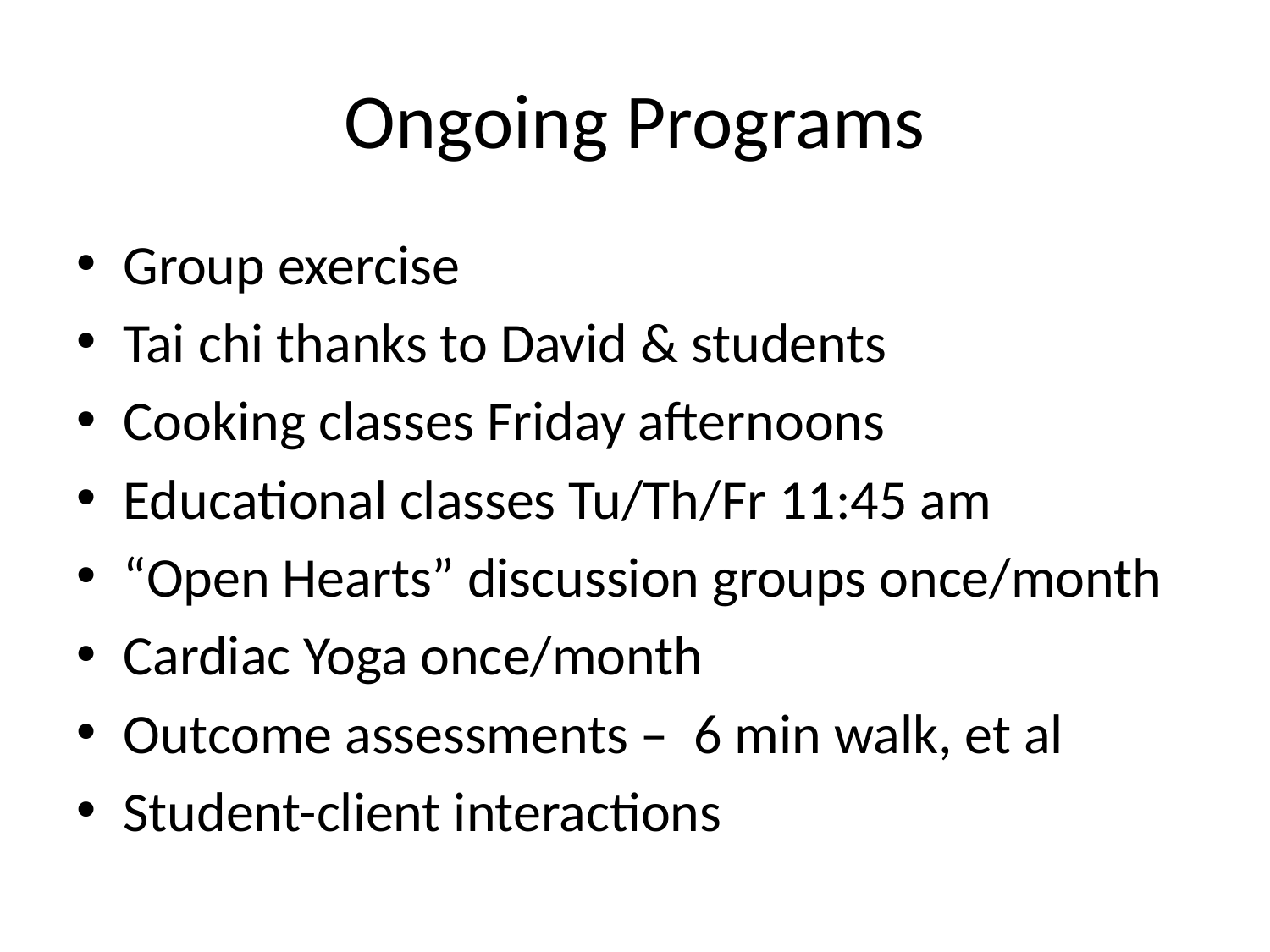

# Ongoing Programs
Group exercise
Tai chi thanks to David & students
Cooking classes Friday afternoons
Educational classes Tu/Th/Fr 11:45 am
“Open Hearts” discussion groups once/month
Cardiac Yoga once/month
Outcome assessments –  6 min walk, et al
Student-client interactions